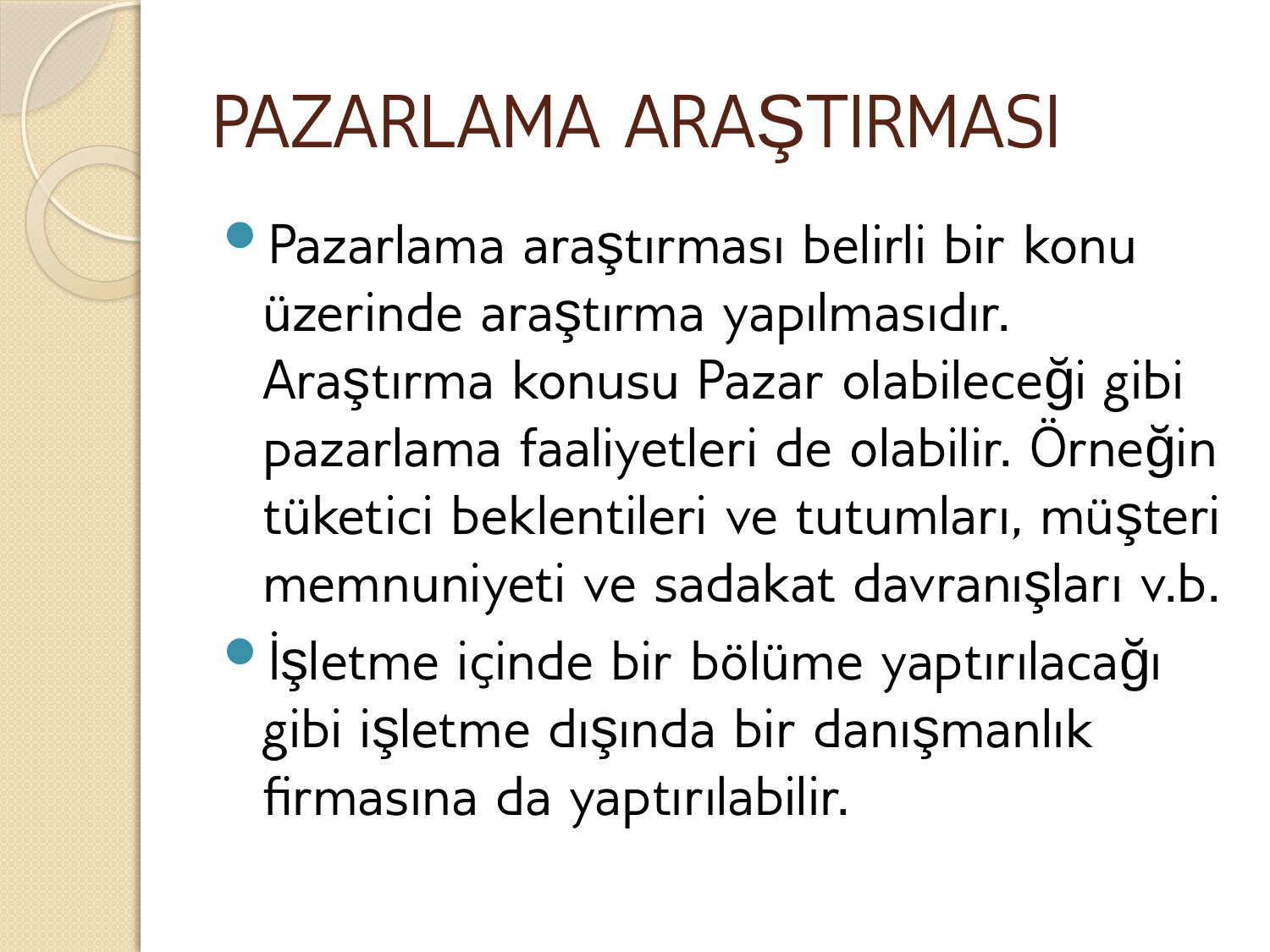

# PAZARLAMA ARAŞTIRMASI
Pazarlama araştırması belirli bir konu üzerinde araştırma yapılmasıdır. Araştırma konusu Pazar olabileceği gibi pazarlama faaliyetleri de olabilir. Örneğin tüketici beklentileri ve tutumları, müşteri memnuniyeti ve sadakat davranışları v.b.
İşletme içinde bir bölüme yaptırılacağı gibi işletme dışında bir danışmanlık firmasına da yaptırılabilir.